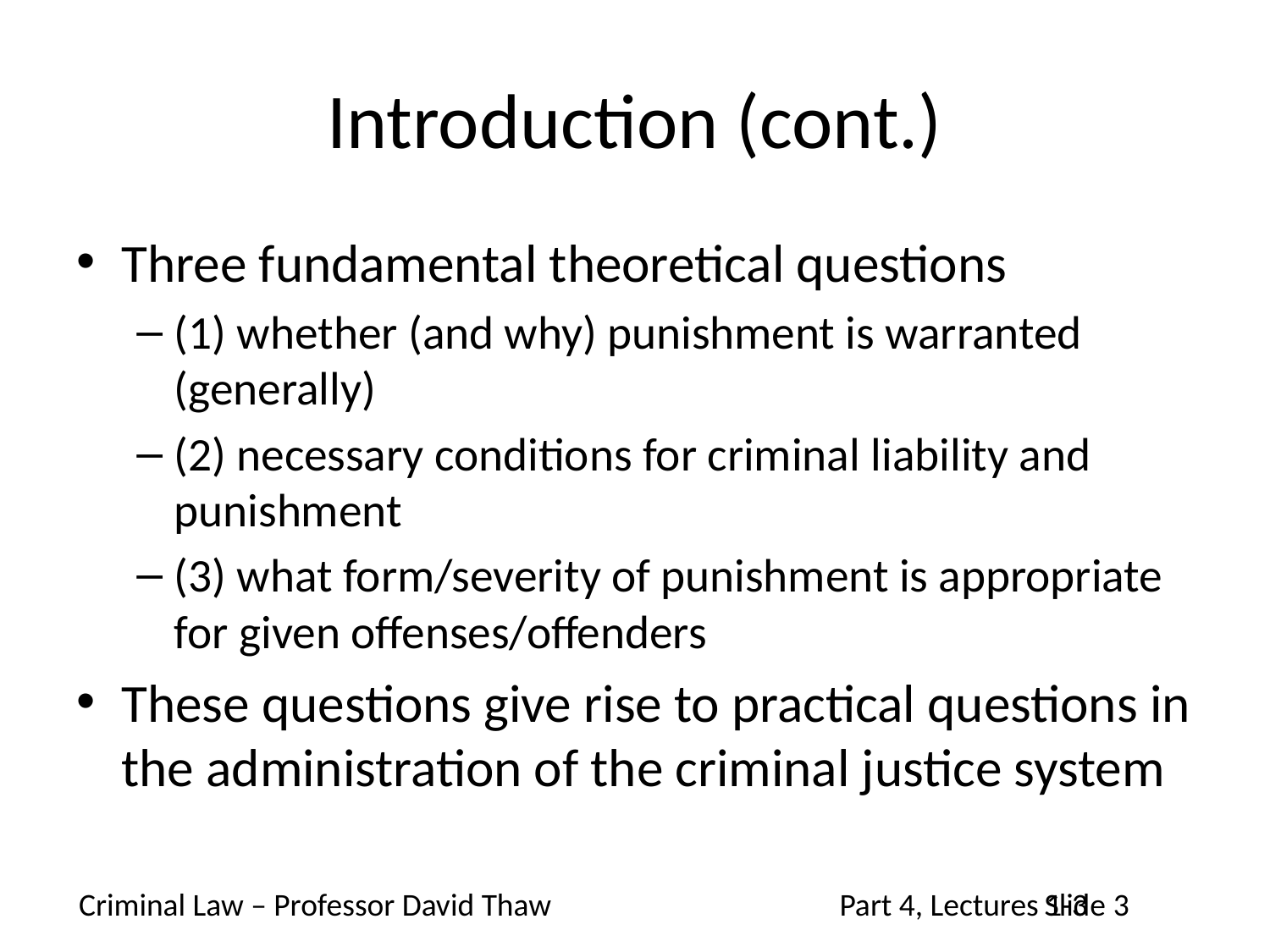

# Introduction (cont.)
Three fundamental theoretical questions
(1) whether (and why) punishment is warranted (generally)
(2) necessary conditions for criminal liability and punishment
(3) what form/severity of punishment is appropriate for given offenses/offenders
These questions give rise to practical questions in the administration of the criminal justice system